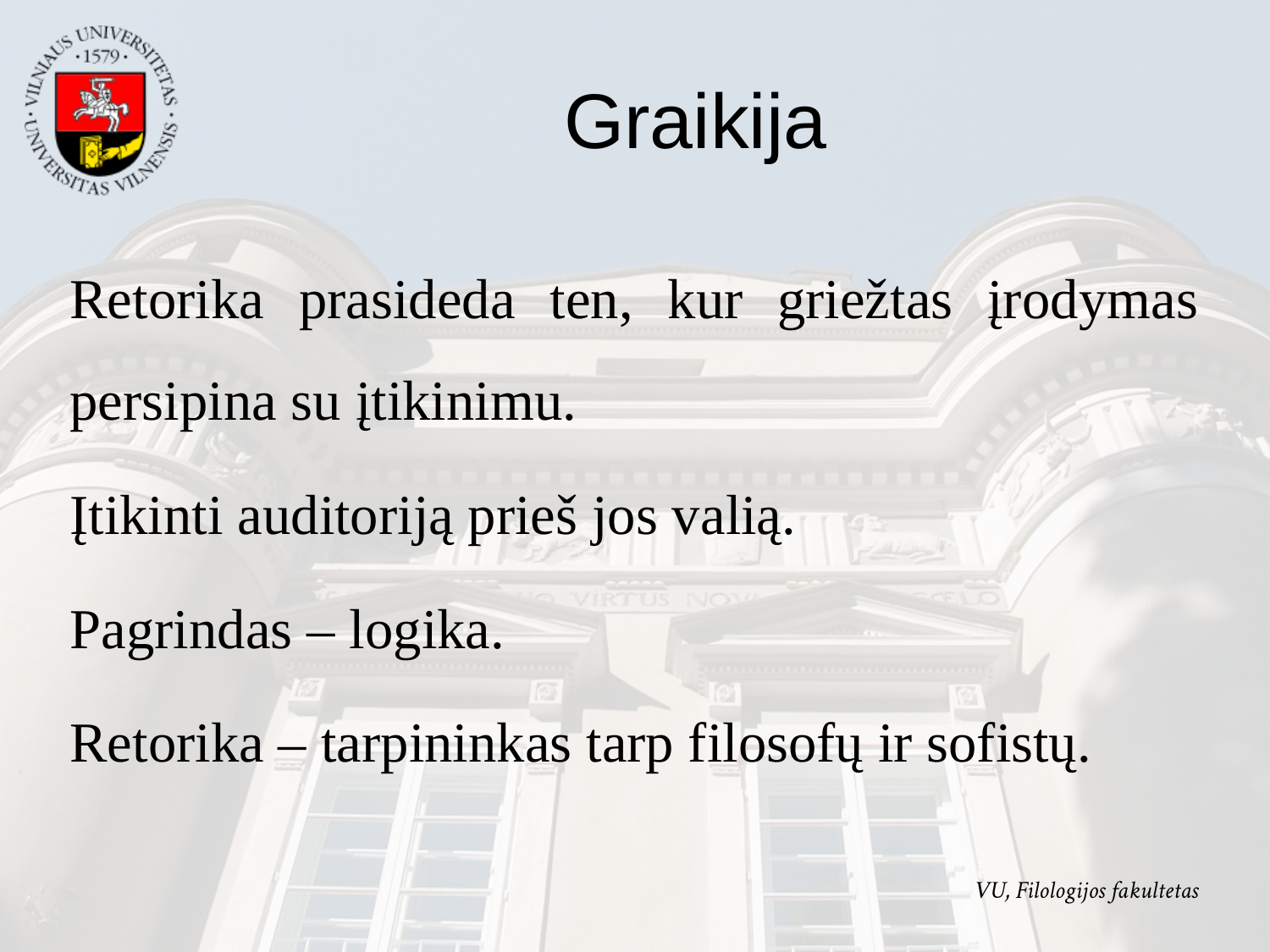

Graikija
Retorika prasideda ten, kur griežtas įrodymas persipina su įtikinimu.
Įtikinti auditoriją prieš jos valią.
Pagrindas – logika.
Retorika – tarpininkas tarp filosofų ir sofistų.
VU, Filologijos fakultetas